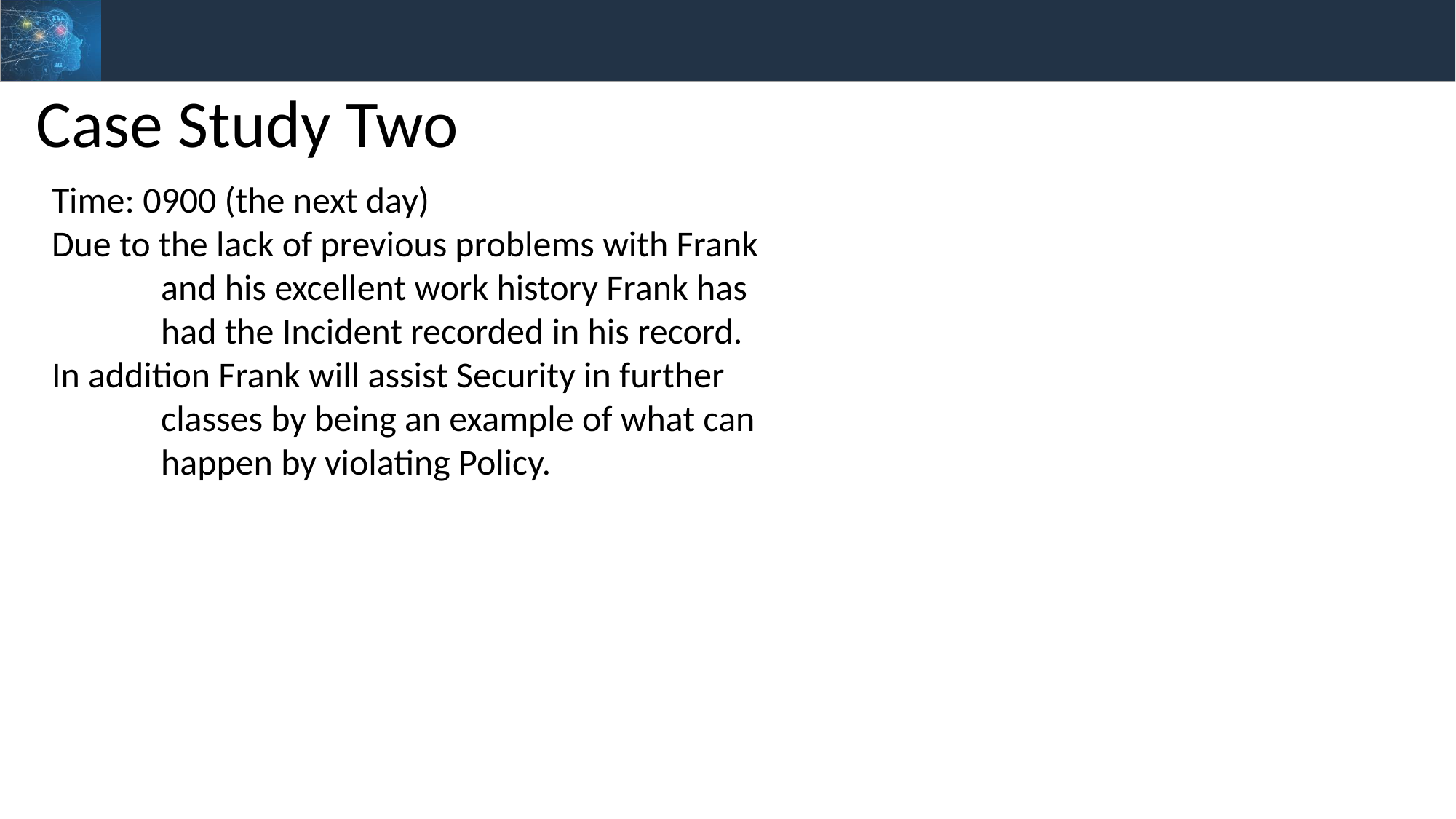

Case Study Two
Time: 0900 (the next day)
Due to the lack of previous problems with Frank
	and his excellent work history Frank has
	had the Incident recorded in his record.
In addition Frank will assist Security in further
	classes by being an example of what can
 	happen by violating Policy.